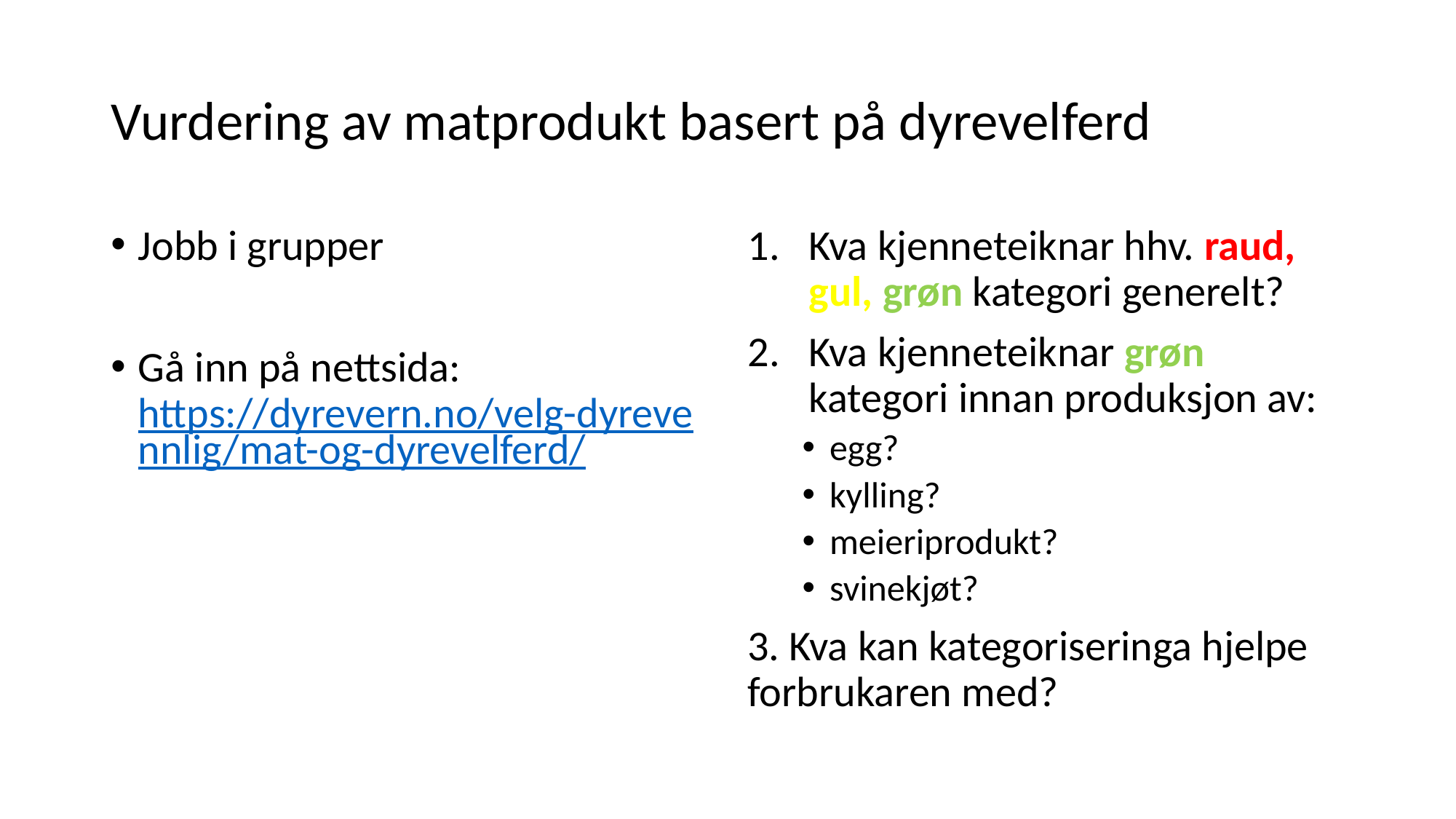

# Vurdering av matprodukt basert på dyrevelferd
Jobb i grupper

Gå inn på nettsida: https://dyrevern.no/velg-dyrevennlig/mat-og-dyrevelferd/

Kva kjenneteiknar hhv. raud, gul, grøn kategori generelt?
Kva kjenneteiknar grøn kategori innan produksjon av:
egg?
kylling?
meieriprodukt?
svinekjøt?
3. Kva kan kategoriseringa hjelpe forbrukaren med?